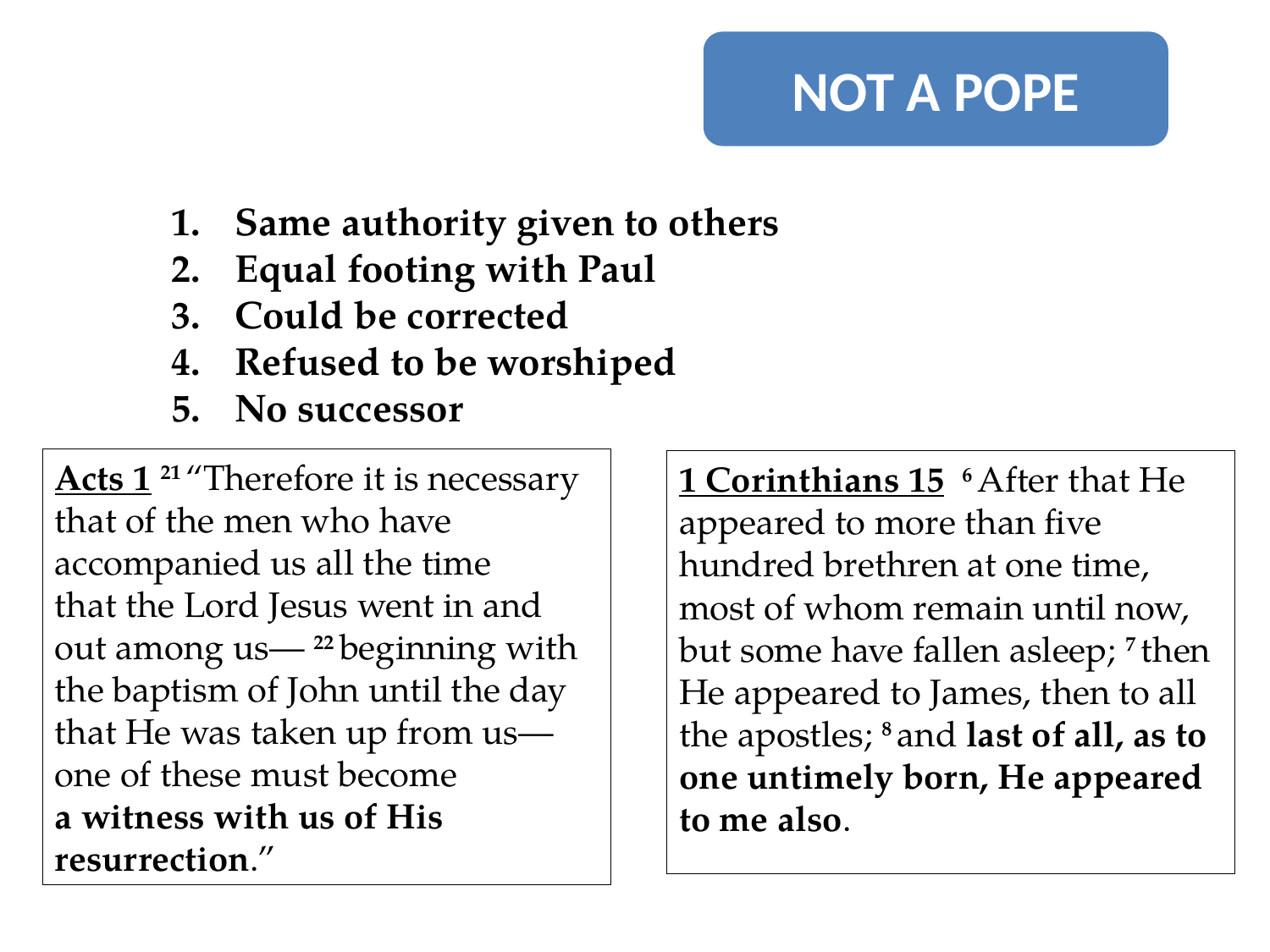

NOT A POPE
Same authority given to others
Equal footing with Paul
Could be corrected
Refused to be worshiped
No successor
Acts 1 21 “Therefore it is necessary that of the men who have accompanied us all the time that the Lord Jesus went in and out among us— 22 beginning with the baptism of John until the day that He was taken up from us—one of these must become a witness with us of His resurrection.”
1 Corinthians 15  6 After that He appeared to more than five hundred brethren at one time, most of whom remain until now, but some have fallen asleep; 7 then He appeared to James, then to all the apostles; 8 and last of all, as to one untimely born, He appeared to me also.